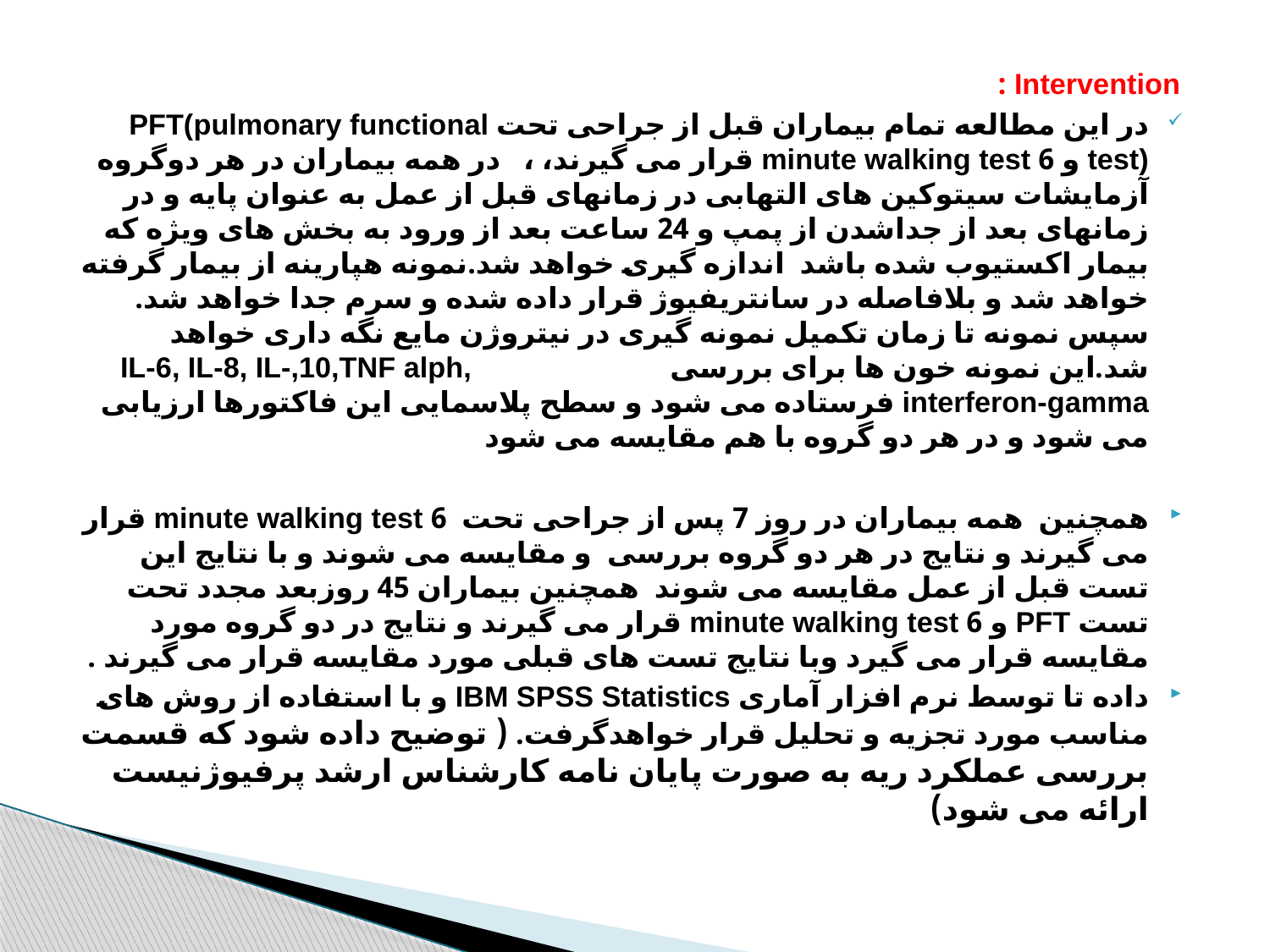

Intervention :
در این مطالعه تمام بیماران قبل از جراحی تحت PFT(pulmonary functional test) و 6 minute walking test قرار می گیرند، ،   در همه بیماران در هر دوگروه آزمایشات سیتوکین های التهابی در زمانهای قبل از عمل به عنوان پایه و در زمانهای بعد از جداشدن از پمپ و 24 ساعت بعد از ورود به بخش های ویژه که بیمار اکستیوب شده باشد  اندازه گیری خواهد شد.نمونه هپارینه از بیمار گرفته خواهد شد و بلافاصله در سانتریفیوژ قرار داده شده و سرم جدا خواهد شد. سپس نمونه تا زمان تکمیل نمونه گیری در نیتروژن مایع نگه داری خواهد شد.این نمونه خون ها برای بررسی                          IL-6, IL-8, IL-,10,TNF alph, interferon-gamma فرستاده می شود و سطح پلاسمایی این فاکتورها ارزیابی می شود و در هر دو گروه با هم مقایسه می شود

همچنین  همه بیماران در روز 7 پس از جراحی تحت  6 minute walking test قرار می گیرند و نتایج در هر دو گروه بررسی  و مقایسه می شوند و با نتایج این  تست قبل از عمل مقایسه می شوند  همچنین بیماران 45 روزبعد مجدد تحت تست PFT و 6 minute walking test قرار می گیرند و نتایج در دو گروه مورد مقایسه قرار می گیرد وبا نتایج تست های قبلی مورد مقایسه قرار می گیرند .
داده تا توسط نرم افزار آماری IBM SPSS Statistics و با استفاده از روش های مناسب مورد تجزیه و تحلیل قرار خواهدگرفت. ( توضیح داده شود که قسمت بررسی عملکرد ریه به صورت پایان نامه کارشناس ارشد پرفیوژنیست ارائه می شود)